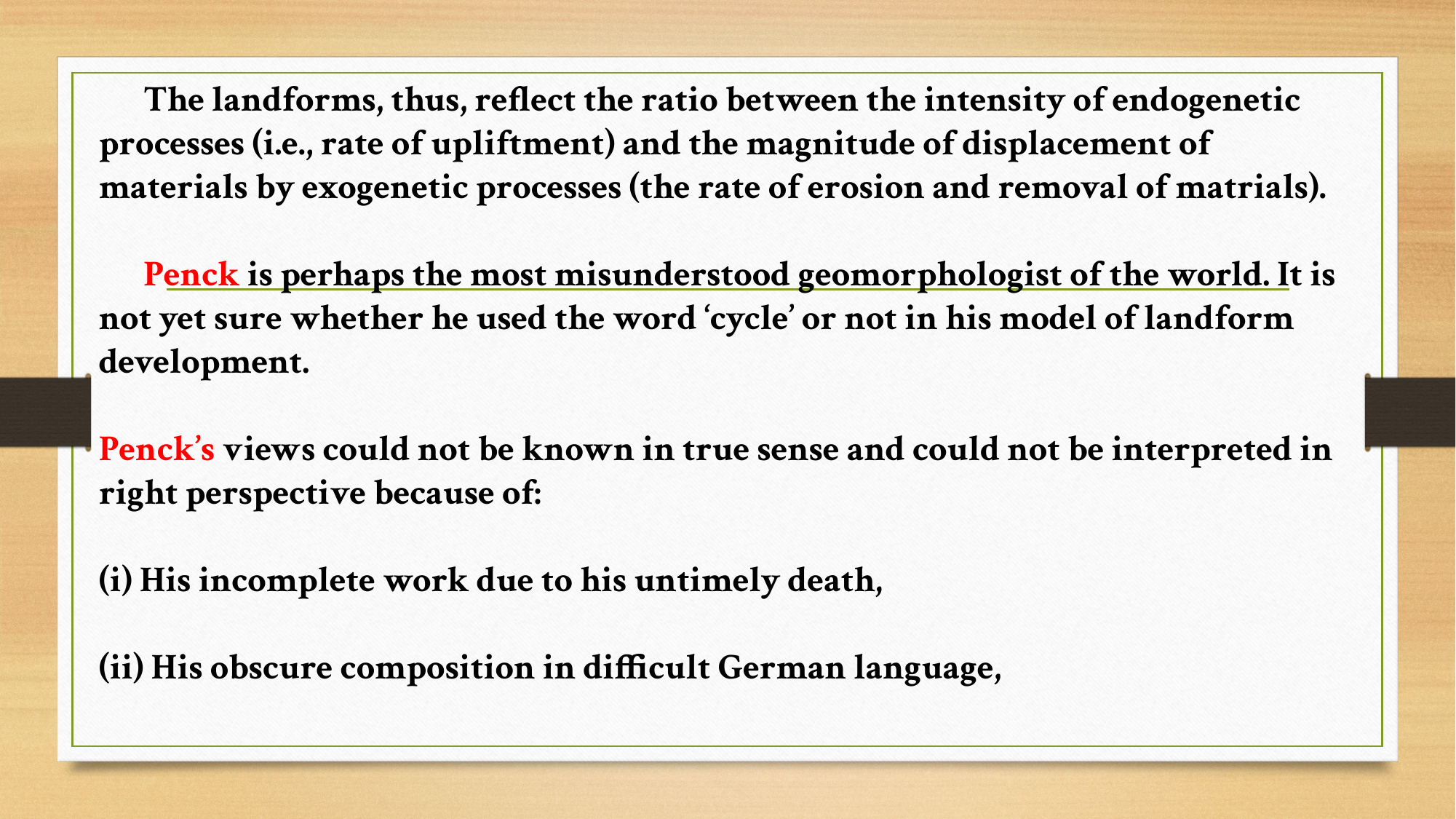

The landforms, thus, reflect the ratio between the intensity of endogenetic processes (i.e., rate of upliftment) and the magnitude of displacement of materials by exogenetic processes (the rate of erosion and removal of matrials).

      Penck is perhaps the most misunderstood geomorphologist of the world. It is not yet sure whether he used the word ‘cycle’ or not in his model of landform development.

Penck’s views could not be known in true sense and could not be interpreted in right per­spective because of:

(i) His incomplete work due to his untimely death,

(ii) His obscure composition in diffi­cult German language,